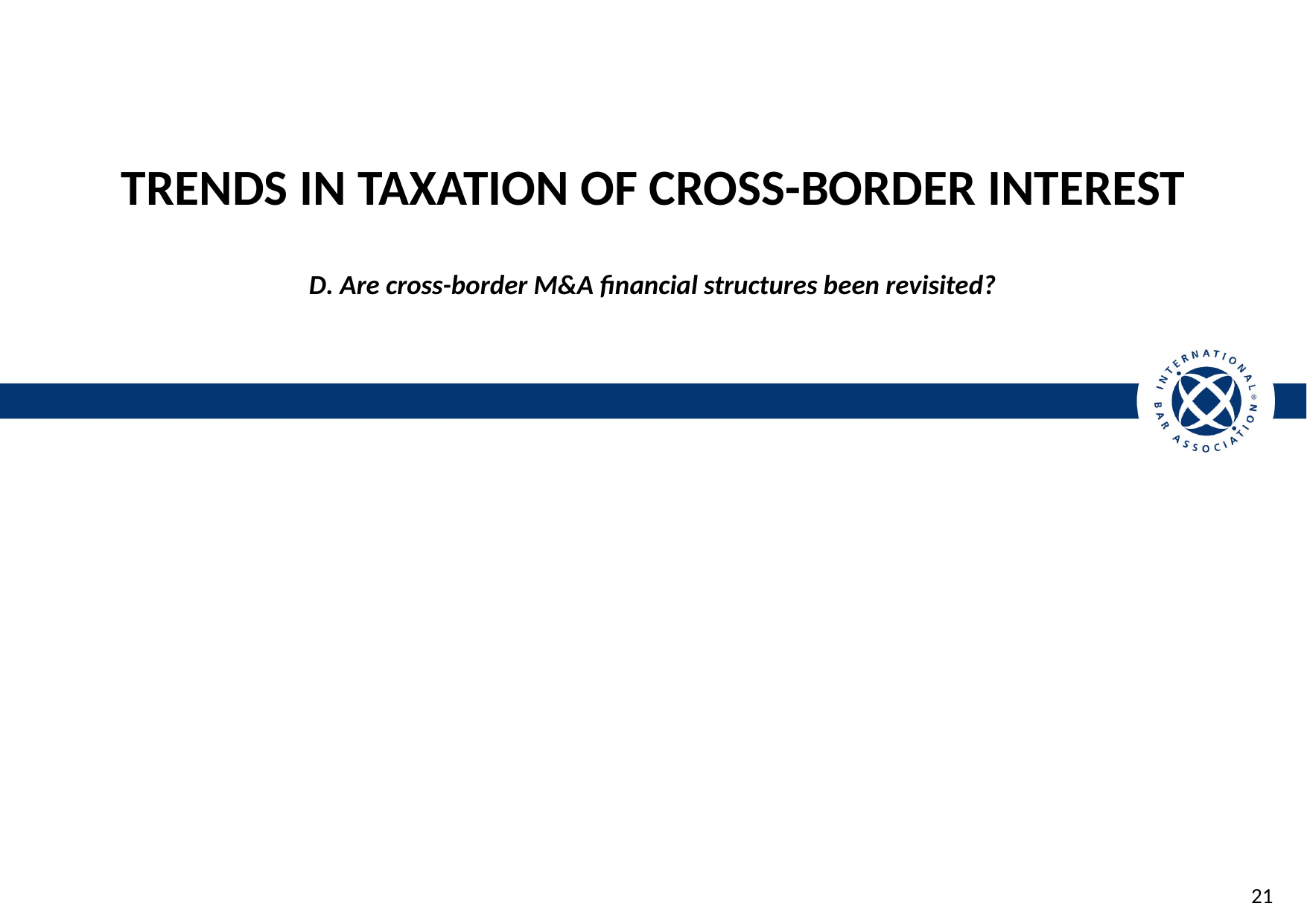

# Trends in taxation of cross-border interest D. Are cross-border M&A financial structures been revisited?
21